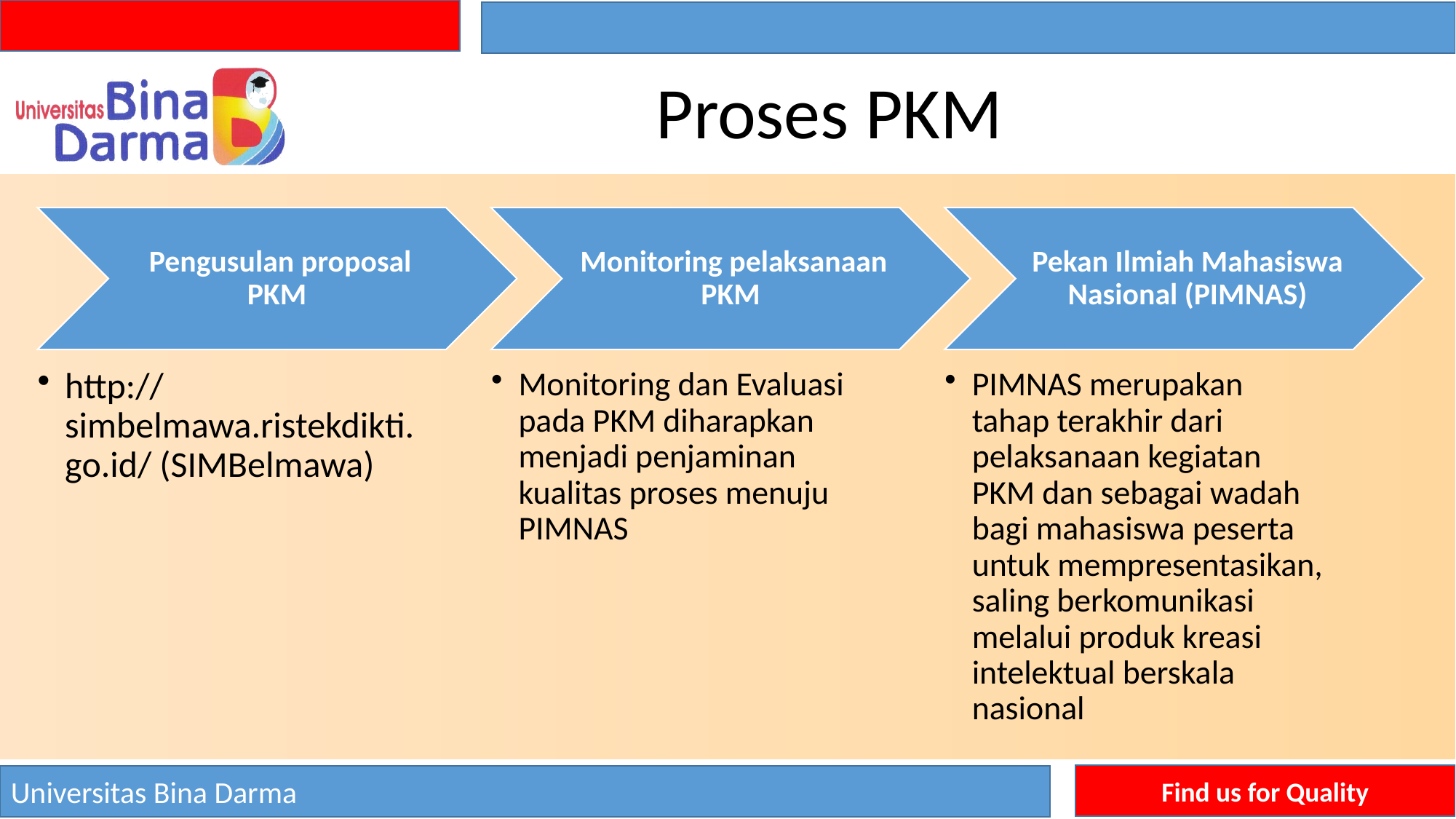

# Proses PKM
Pengusulan proposal PKM
http://simbelmawa.ristekdikti.go.id/ (SIMBelmawa)
Monitoring pelaksanaan PKM
Monitoring dan Evaluasi pada PKM diharapkan menjadi penjaminan kualitas proses menuju PIMNAS
Pekan Ilmiah Mahasiswa Nasional (PIMNAS)
PIMNAS merupakan tahap terakhir dari pelaksanaan kegiatan PKM dan sebagai wadah bagi mahasiswa peserta untuk mempresentasikan, saling berkomunikasi melalui produk kreasi intelektual berskala nasional